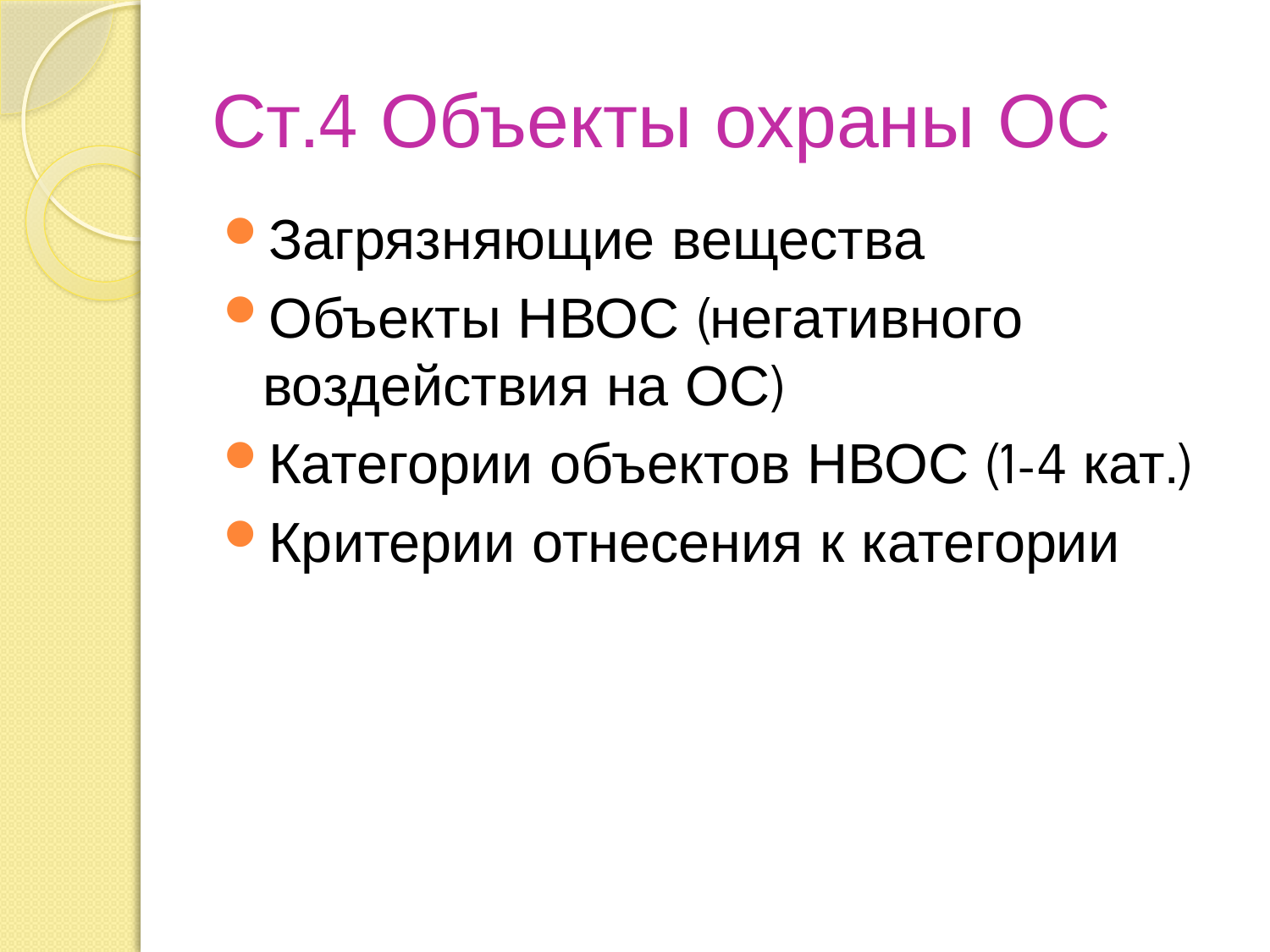

# Ст.4 Объекты охраны ОС
Загрязняющие вещества
Объекты НВОС (негативного воздействия на ОС)
Категории объектов НВОС (1-4 кат.)
Критерии отнесения к категории